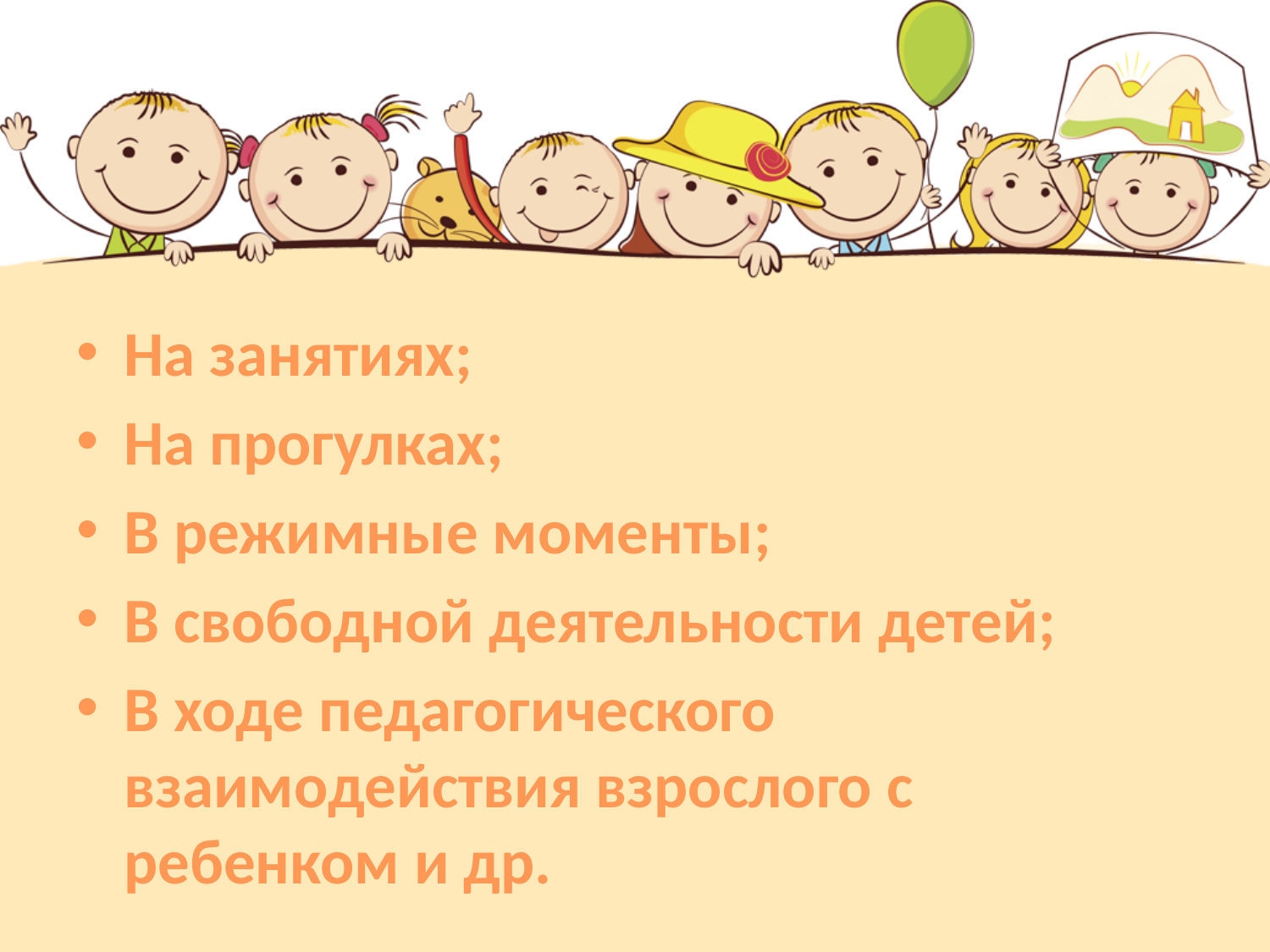

На занятиях;
На прогулках;
В режимные моменты;
В свободной деятельности детей;
В ходе педагогического взаимодействия взрослого с ребенком и др.